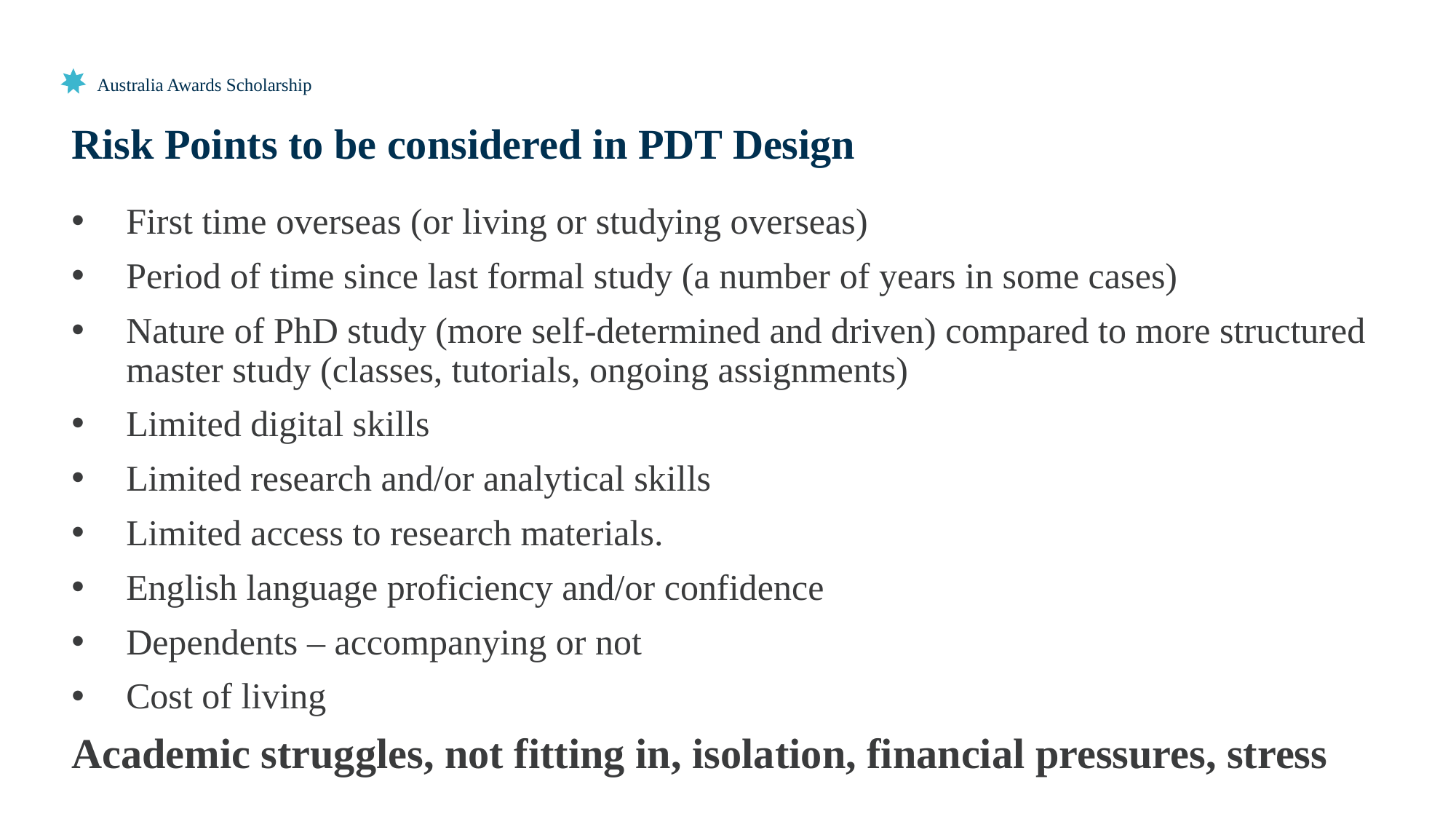

# Australia Awards Scholarship
Risk Points to be considered in PDT Design
First time overseas (or living or studying overseas)
Period of time since last formal study (a number of years in some cases)
Nature of PhD study (more self-determined and driven) compared to more structured master study (classes, tutorials, ongoing assignments)
Limited digital skills
Limited research and/or analytical skills
Limited access to research materials.
English language proficiency and/or confidence
Dependents – accompanying or not
Cost of living
Academic struggles, not fitting in, isolation, financial pressures, stress